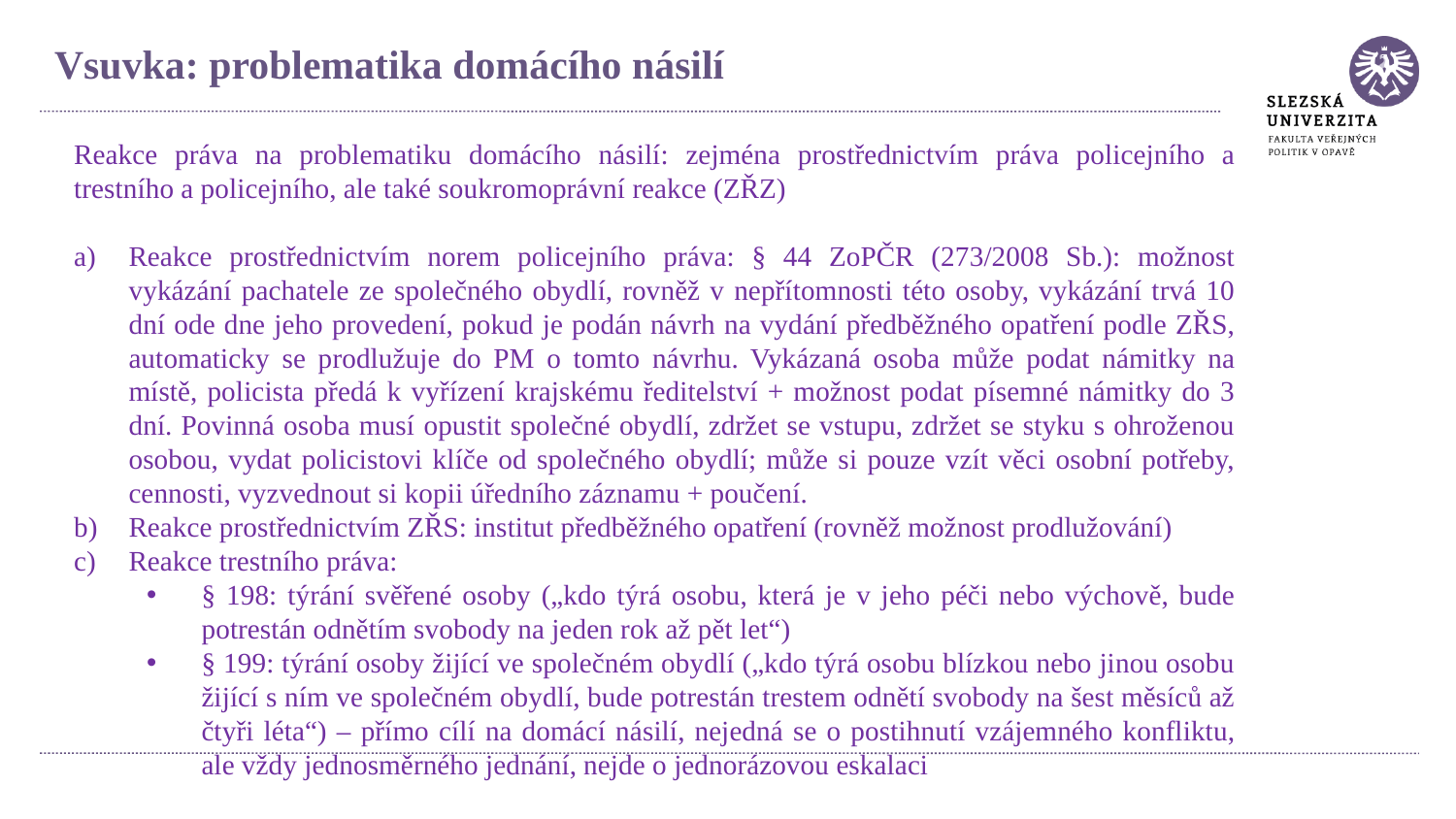

Vsuvka: problematika domácího násilí
Reakce práva na problematiku domácího násilí: zejména prostřednictvím práva policejního a trestního a policejního, ale také soukromoprávní reakce (ZŘZ)

Reakce prostřednictvím norem policejního práva: § 44 ZoPČR (273/2008 Sb.): možnost vykázání pachatele ze společného obydlí, rovněž v nepřítomnosti této osoby, vykázání trvá 10 dní ode dne jeho provedení, pokud je podán návrh na vydání předběžného opatření podle ZŘS, automaticky se prodlužuje do PM o tomto návrhu. Vykázaná osoba může podat námitky na místě, policista předá k vyřízení krajskému ředitelství + možnost podat písemné námitky do 3 dní. Povinná osoba musí opustit společné obydlí, zdržet se vstupu, zdržet se styku s ohroženou osobou, vydat policistovi klíče od společného obydlí; může si pouze vzít věci osobní potřeby, cennosti, vyzvednout si kopii úředního záznamu + poučení.
Reakce prostřednictvím ZŘS: institut předběžného opatření (rovněž možnost prodlužování)
Reakce trestního práva:
§ 198: týrání svěřené osoby („kdo týrá osobu, která je v jeho péči nebo výchově, bude potrestán odnětím svobody na jeden rok až pět let“)
§ 199: týrání osoby žijící ve společném obydlí („kdo týrá osobu blízkou nebo jinou osobu žijící s ním ve společném obydlí, bude potrestán trestem odnětí svobody na šest měsíců až čtyři léta“) – přímo cílí na domácí násilí, nejedná se o postihnutí vzájemného konfliktu, ale vždy jednosměrného jednání, nejde o jednorázovou eskalaci